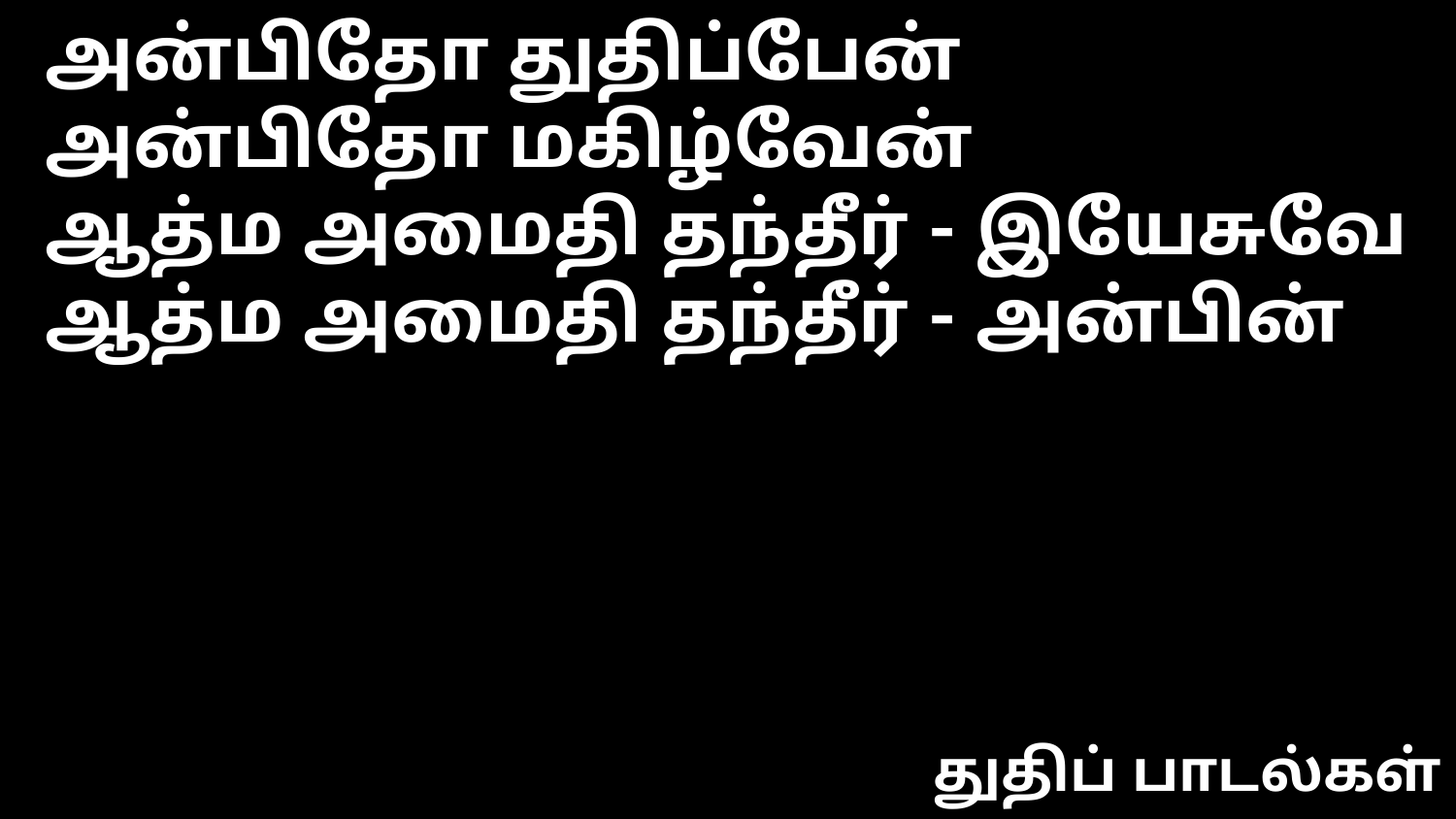

அன்பிதோ துதிப்பேன்
அன்பிதோ மகிழ்வேன்
ஆத்ம அமைதி தந்தீர் - இயேசுவே
ஆத்ம அமைதி தந்தீர் - அன்பின்

துதிப் பாடல்கள்